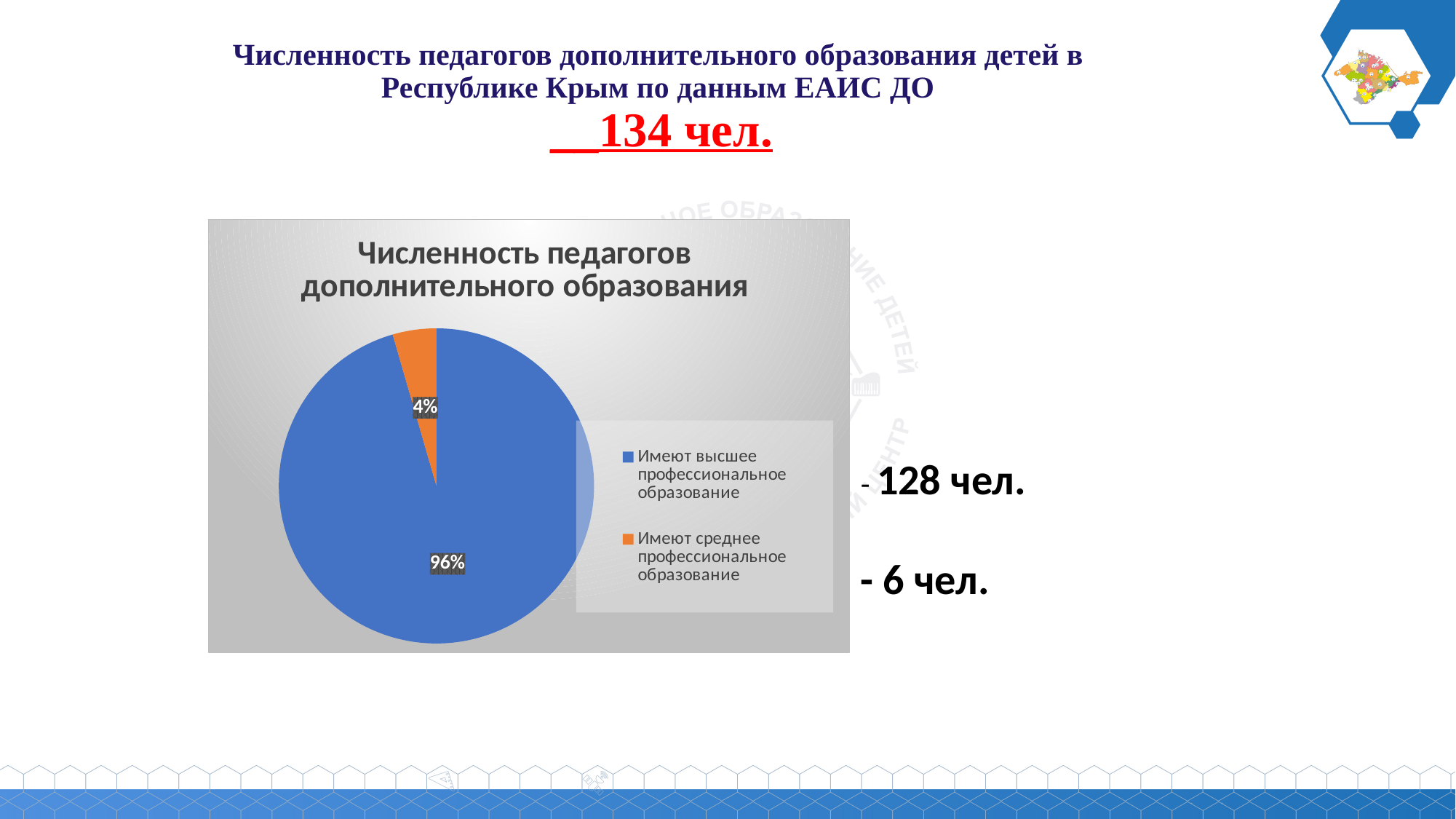

Численность педагогов дополнительного образования детей в
Республике Крым по данным ЕАИС ДО
__134 чел.

### Chart:

| Category | Численность педагогов дополнительного образования |
|---|---|
| Имеют высшее профессиональное образование | 128.0 |
| Имеют среднее профессиональное образование | 6.0 |
- 128 чел.
- 6 чел.